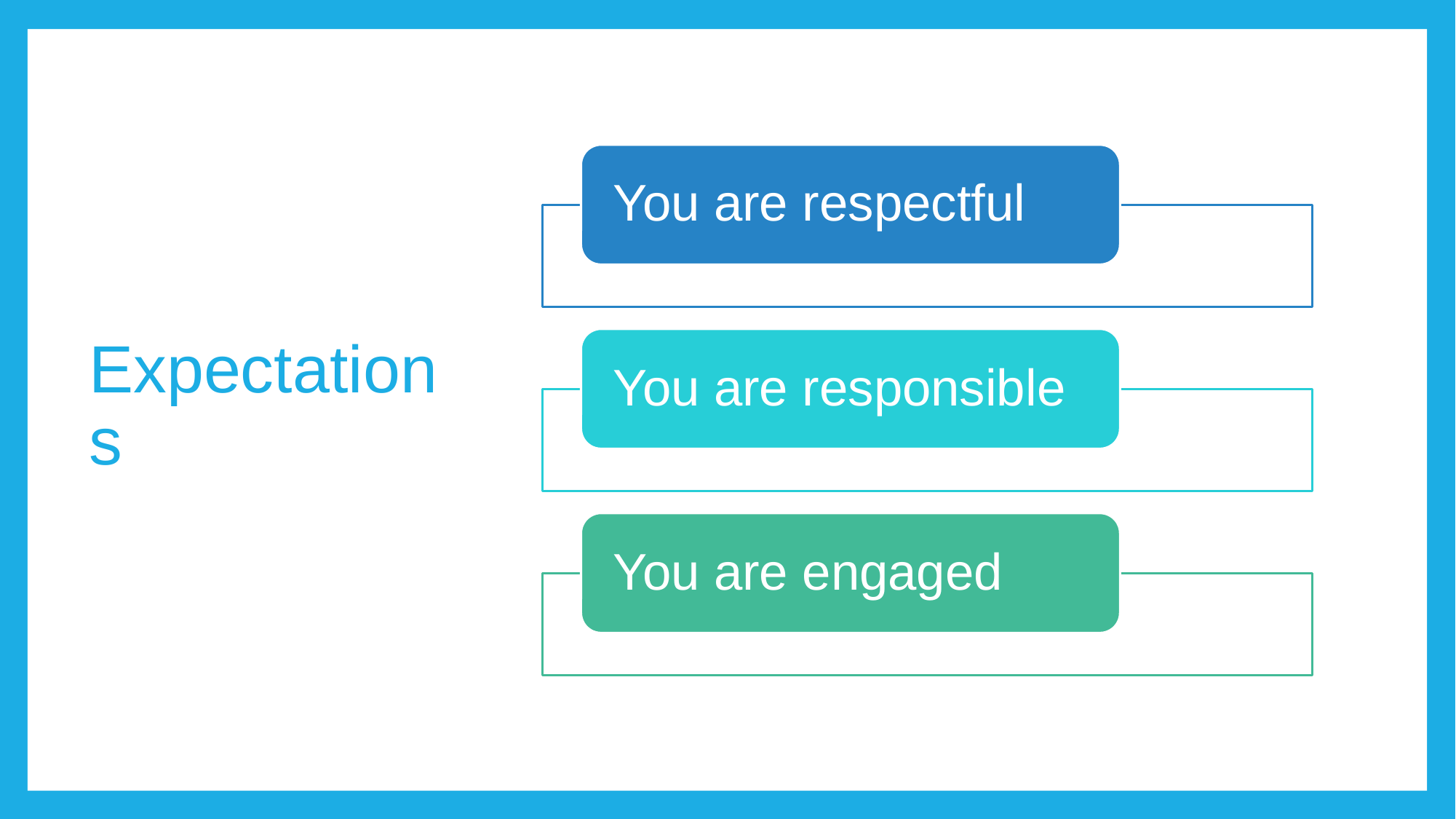

# Expectations
You are respectful
You are responsible
You are engaged